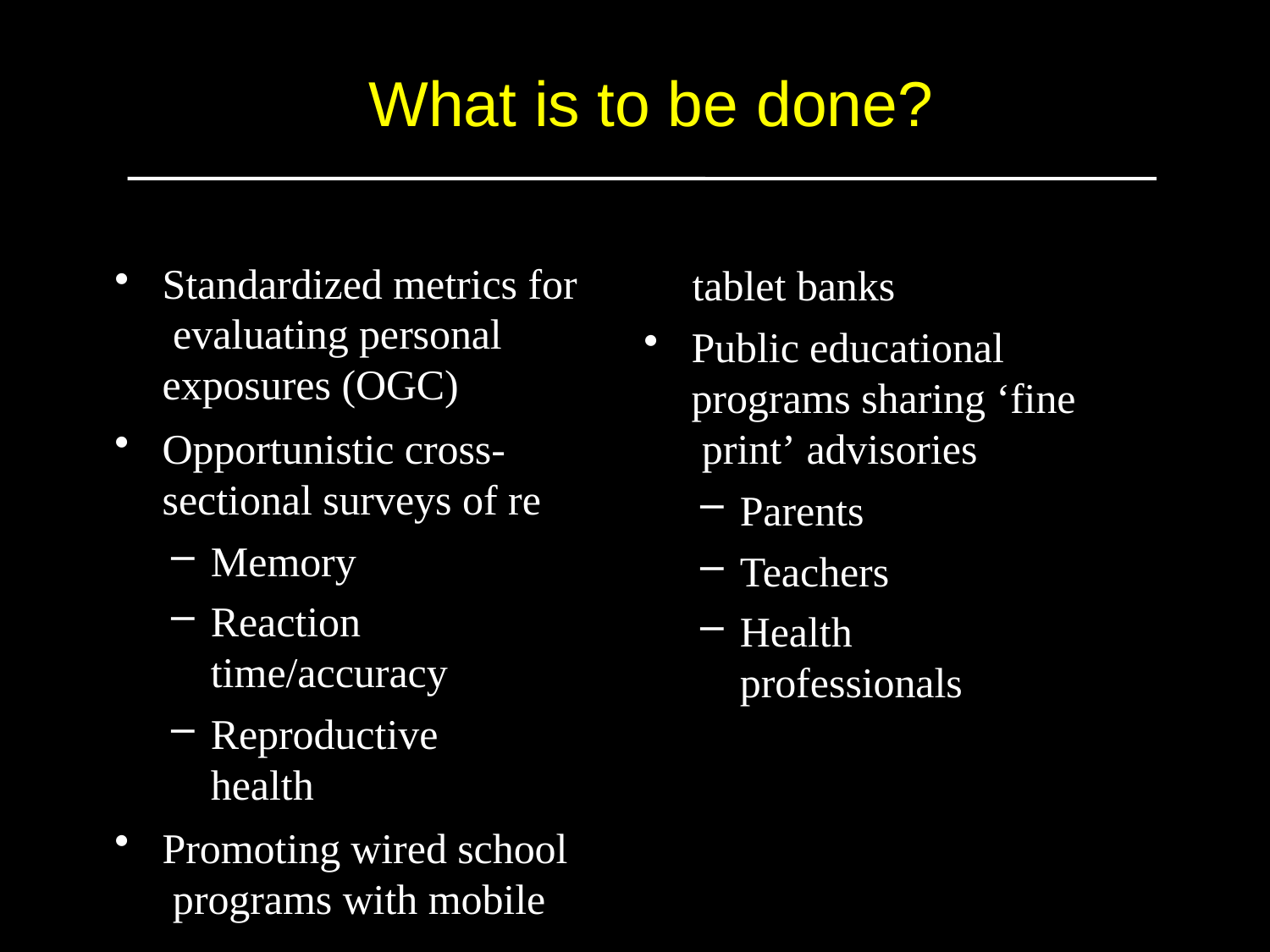

# What is to be done?

tablet banks
Public educational  programs sharing ‘fine  print’ advisories
Parents
Teachers
Health professionals
Standardized metrics for  evaluating personal  exposures (OGC)
Opportunistic cross-  sectional surveys of re
Memory
Reaction time/accuracy
Reproductive health
Promoting wired school  programs with mobile